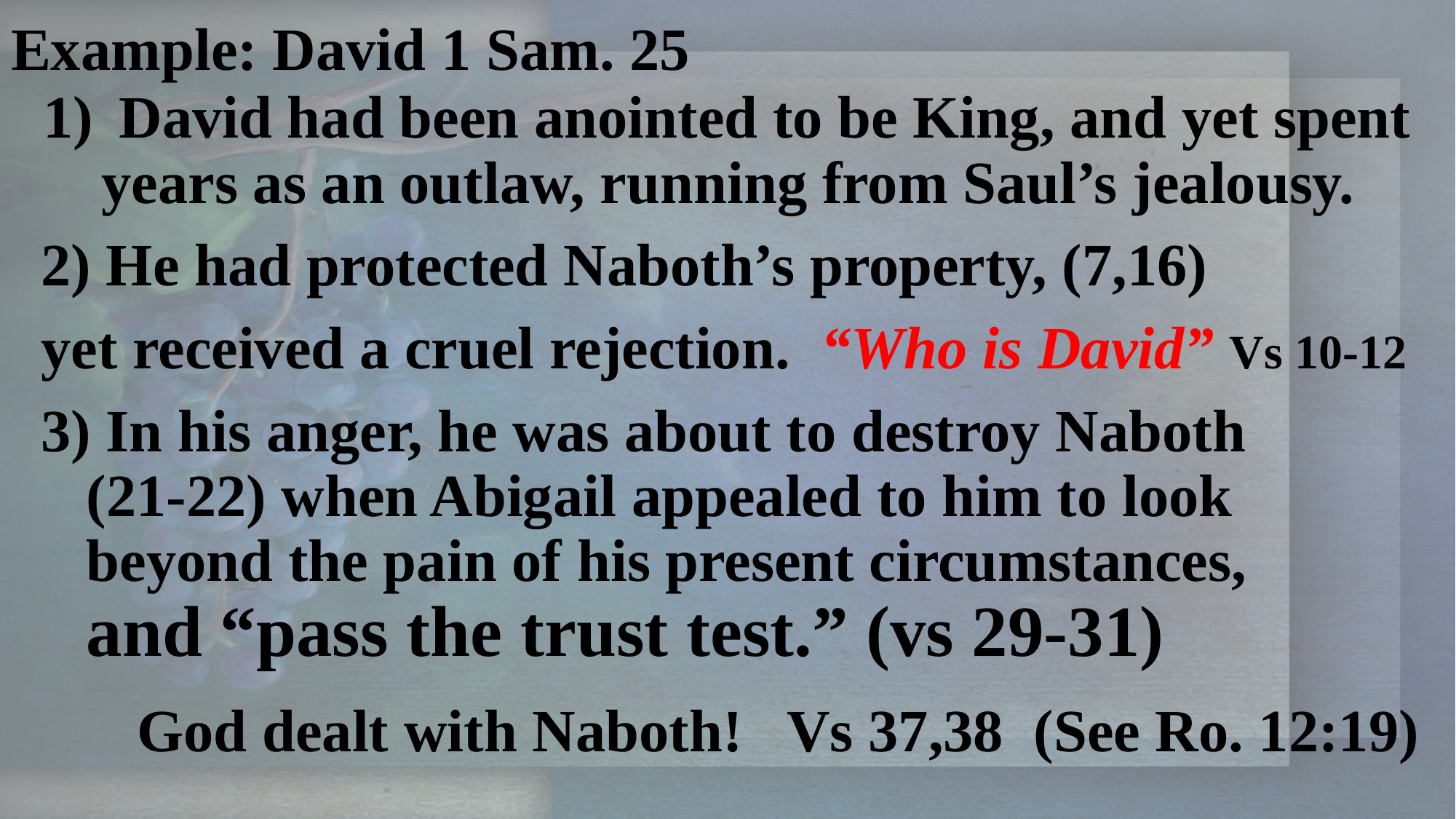

Example: David 1 Sam. 25
  1)	David had been anointed to be King, and yet spent
      years as an outlaw, running from Saul’s jealousy.
  2) He had protected Naboth’s property, (7,16)
  yet received a cruel rejection.  “Who is David” Vs 10-12
  3) In his anger, he was about to destroy Naboth
     (21-22) when Abigail appealed to him to look
     beyond the pain of his present circumstances,
     and “pass the trust test.” (vs 29-31)
       God dealt with Naboth!   Vs 37,38  (See Ro. 12:19)